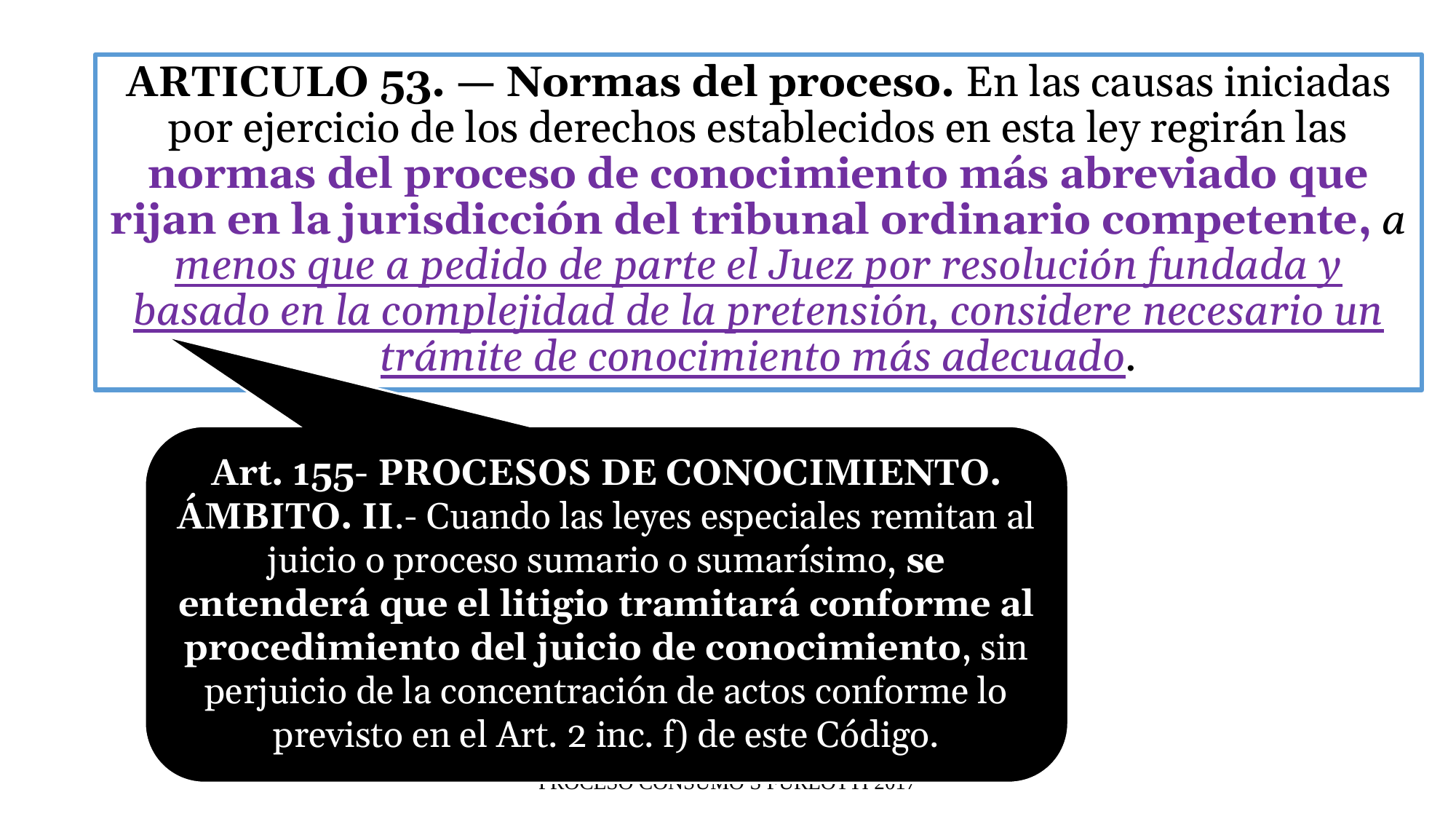

ARTICULO 53. — Normas del proceso. En las causas iniciadas por ejercicio de los derechos establecidos en esta ley regirán las normas del proceso de conocimiento más abreviado que rijan en la jurisdicción del tribunal ordinario competente, a menos que a pedido de parte el Juez por resolución fundada y basado en la complejidad de la pretensión, considere necesario un trámite de conocimiento más adecuado.
Art. 155- PROCESOS DE CONOCIMIENTO. ÁMBITO. II.- Cuando las leyes especiales remitan al juicio o proceso sumario o sumarísimo, se entenderá que el litigio tramitará conforme al procedimiento del juicio de conocimiento, sin perjuicio de la concentración de actos conforme lo previsto en el Art. 2 inc. f) de este Código.
PROCESO CONSUMO S FURLOTTI 2017